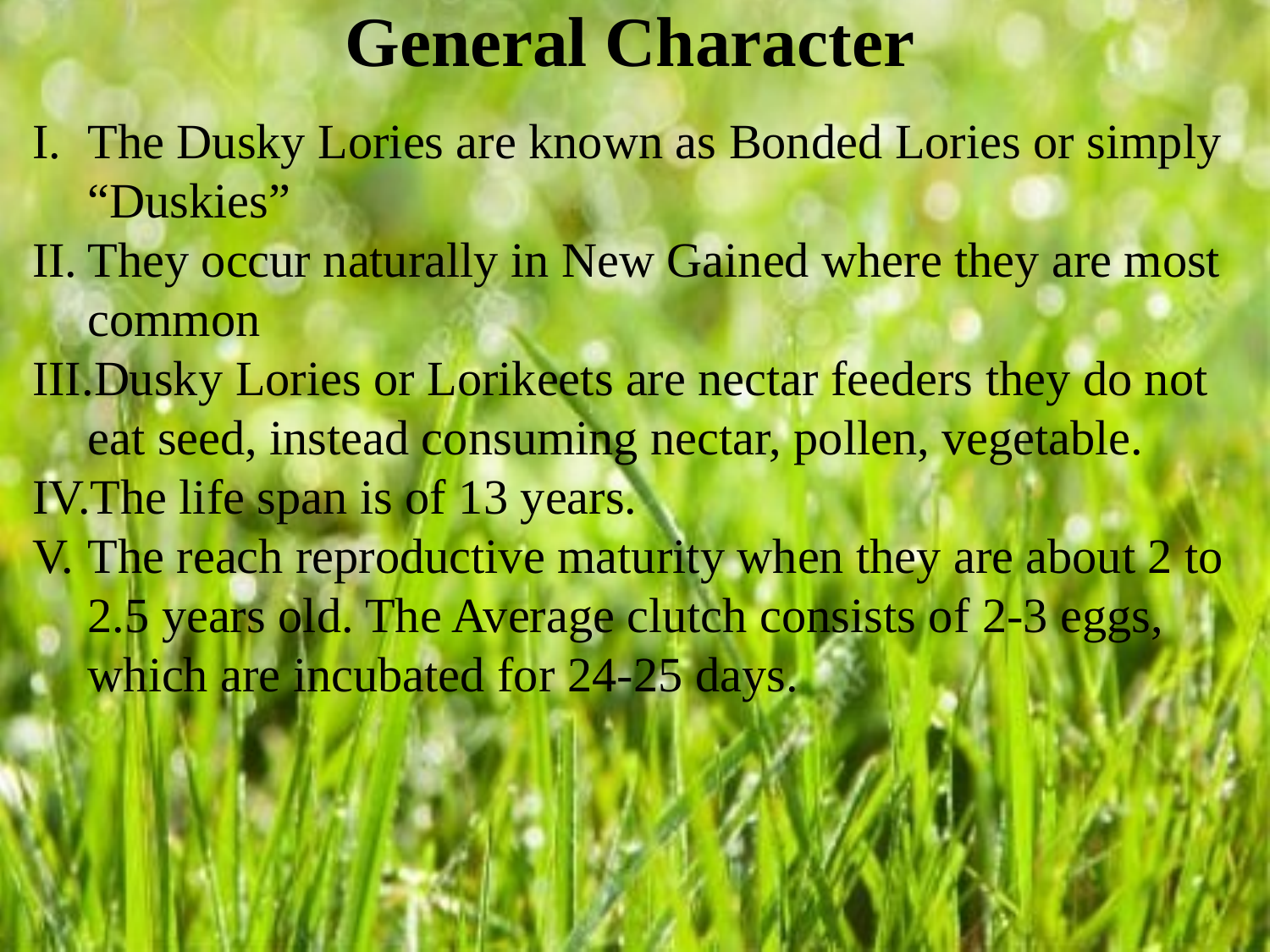

General Character
The Dusky Lories are known as Bonded Lories or simply “Duskies”
They occur naturally in New Gained where they are most common
Dusky Lories or Lorikeets are nectar feeders they do not eat seed, instead consuming nectar, pollen, vegetable.
The life span is of 13 years.
The reach reproductive maturity when they are about 2 to 2.5 years old. The Average clutch consists of 2-3 eggs, which are incubated for 24-25 days.